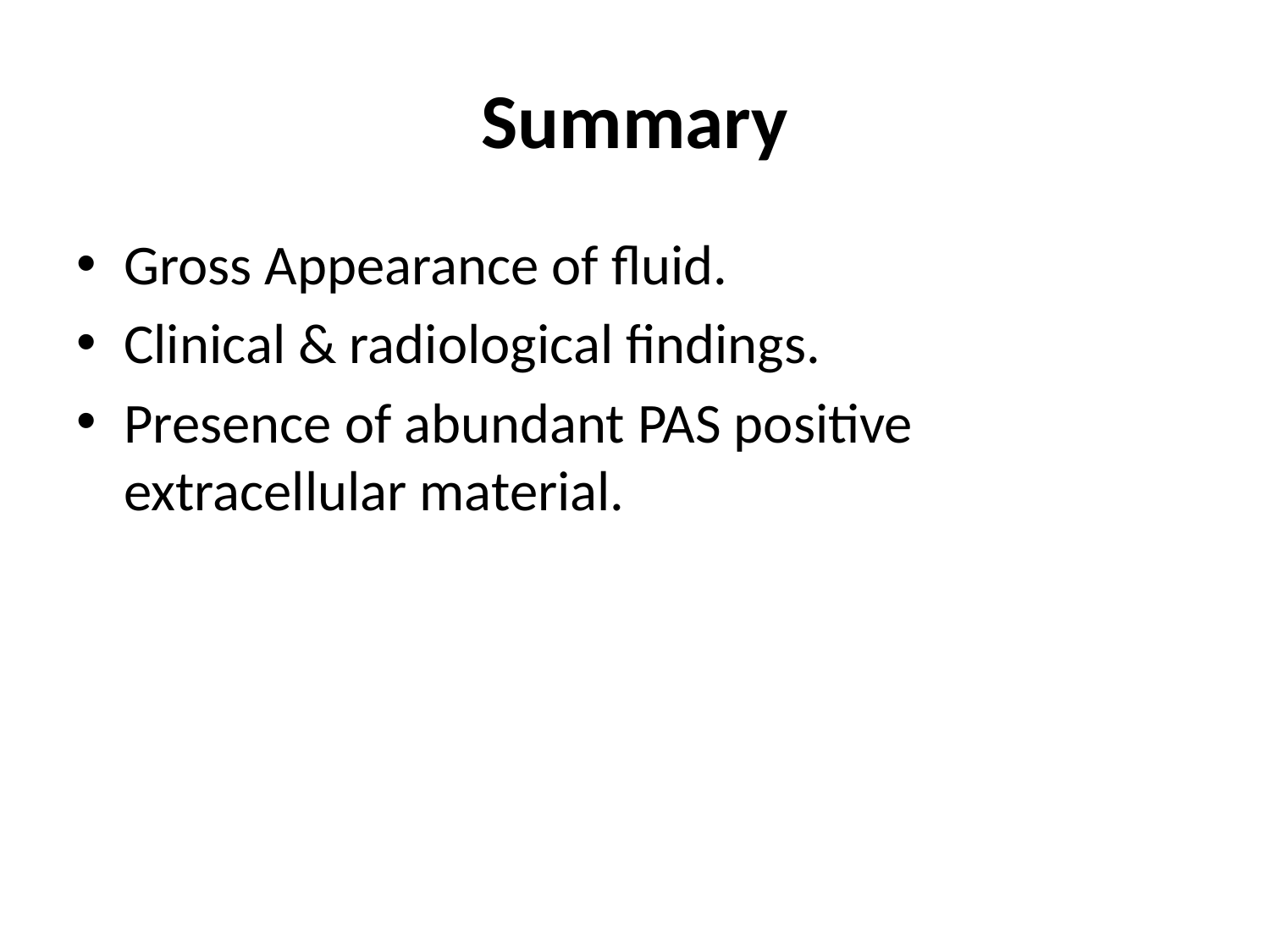

# Summary
Gross Appearance of fluid.
Clinical & radiological findings.
Presence of abundant PAS positive extracellular material.